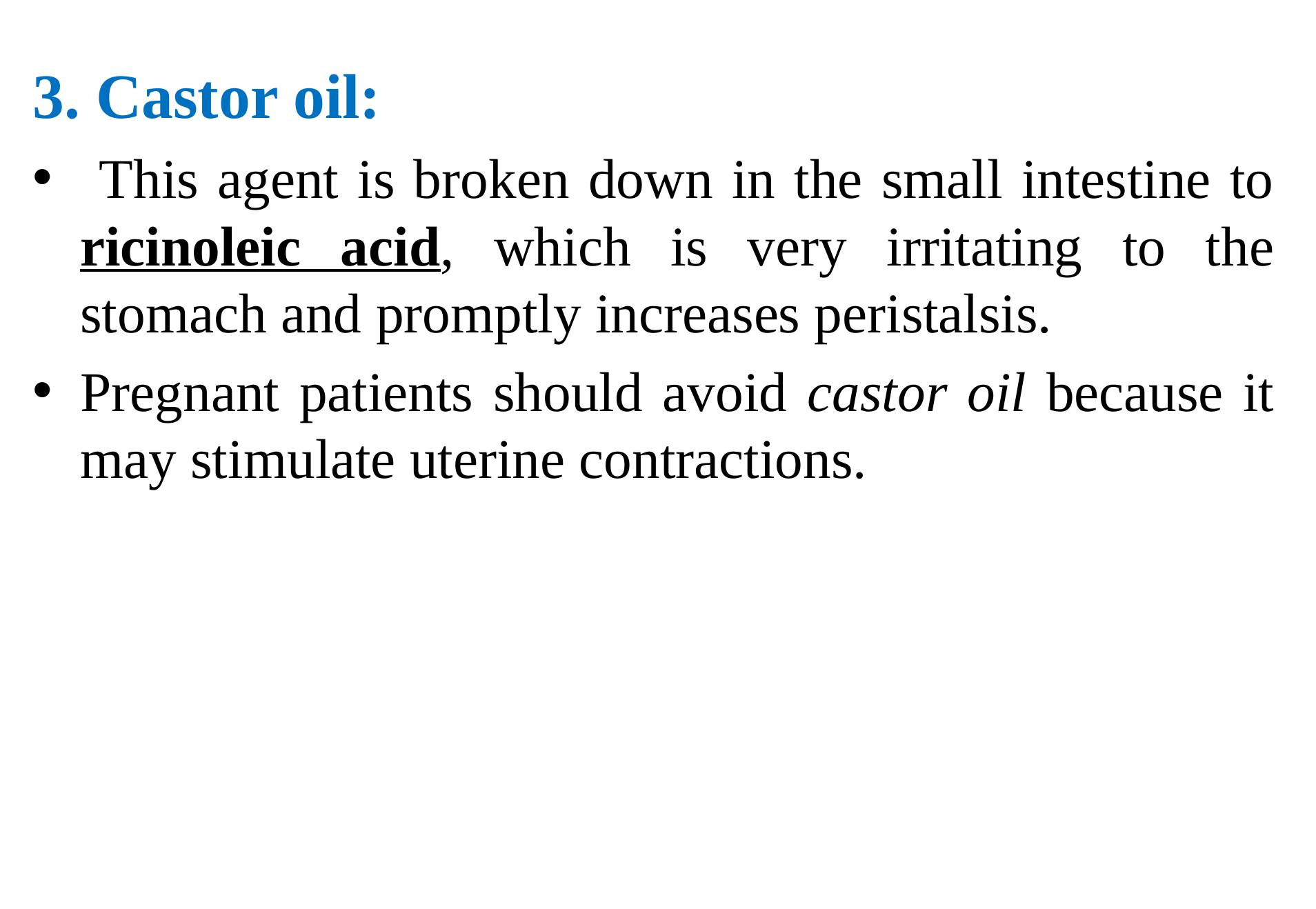

3. Castor oil:
 This agent is broken down in the small intestine to ricinoleic acid, which is very irritating to the stomach and promptly increases peristalsis.
Pregnant patients should avoid castor oil because it may stimulate uterine contractions.